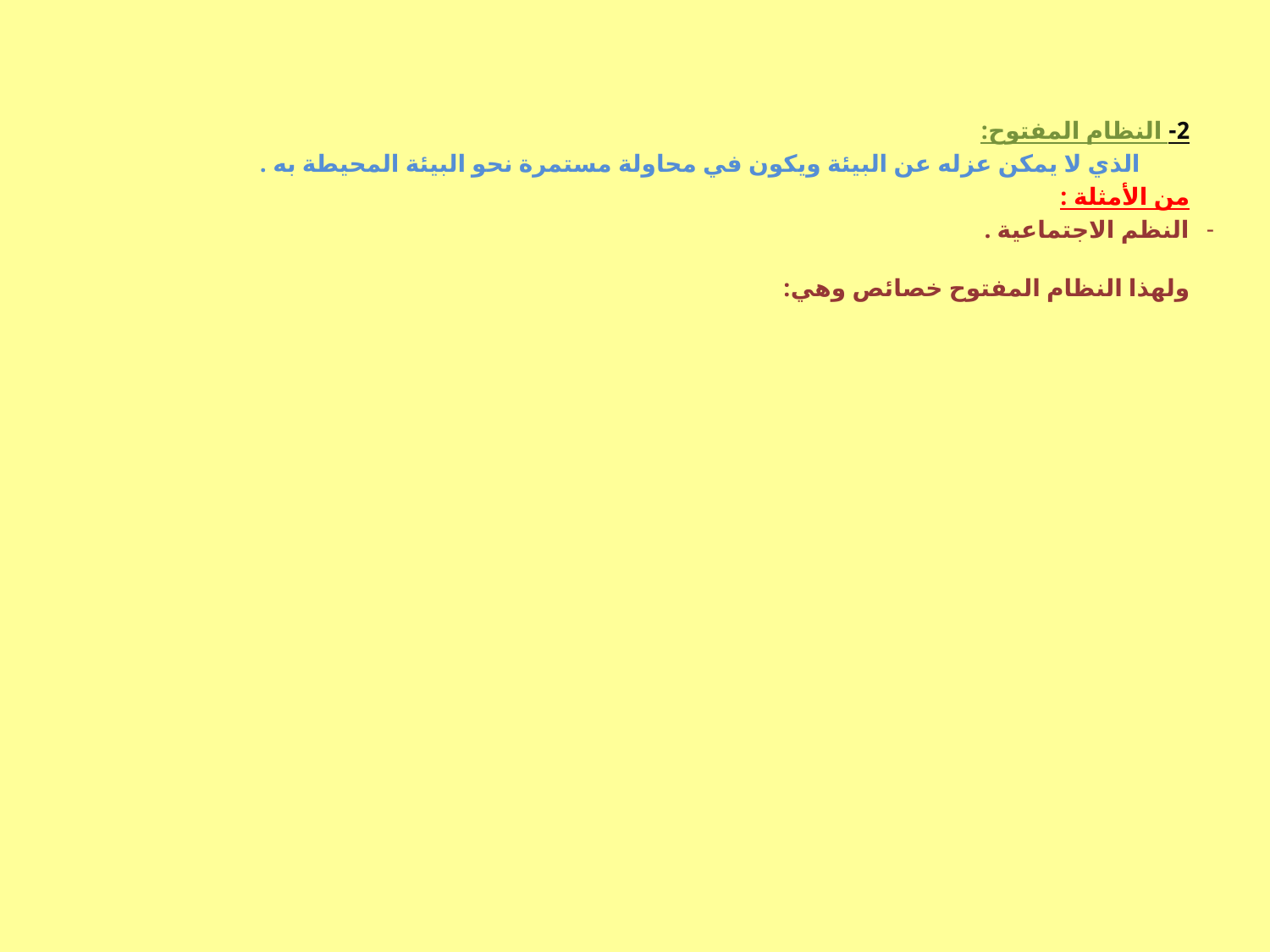

2- النظام المفتوح:
        الذي لا يمكن عزله عن البيئة ويكون في محاولة مستمرة نحو البيئة المحيطة به .
من الأمثلة :
النظم الاجتماعية .

ولهذا النظام المفتوح خصائص وهي: